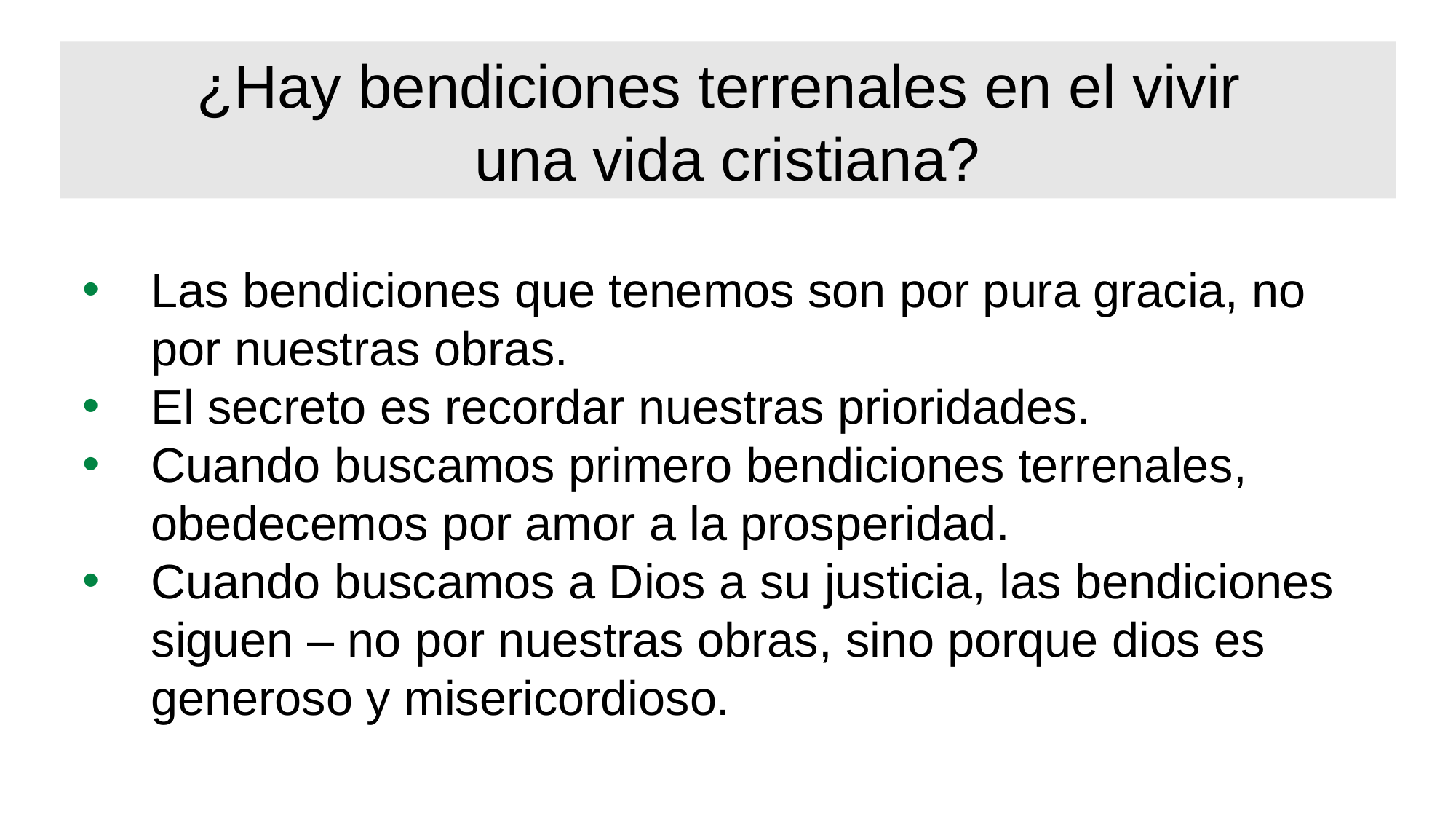

¿Hay bendiciones terrenales en el vivir
una vida cristiana?
Las bendiciones que tenemos son por pura gracia, no por nuestras obras.
El secreto es recordar nuestras prioridades.
Cuando buscamos primero bendiciones terrenales, obedecemos por amor a la prosperidad.
Cuando buscamos a Dios a su justicia, las bendiciones siguen – no por nuestras obras, sino porque dios es generoso y misericordioso.